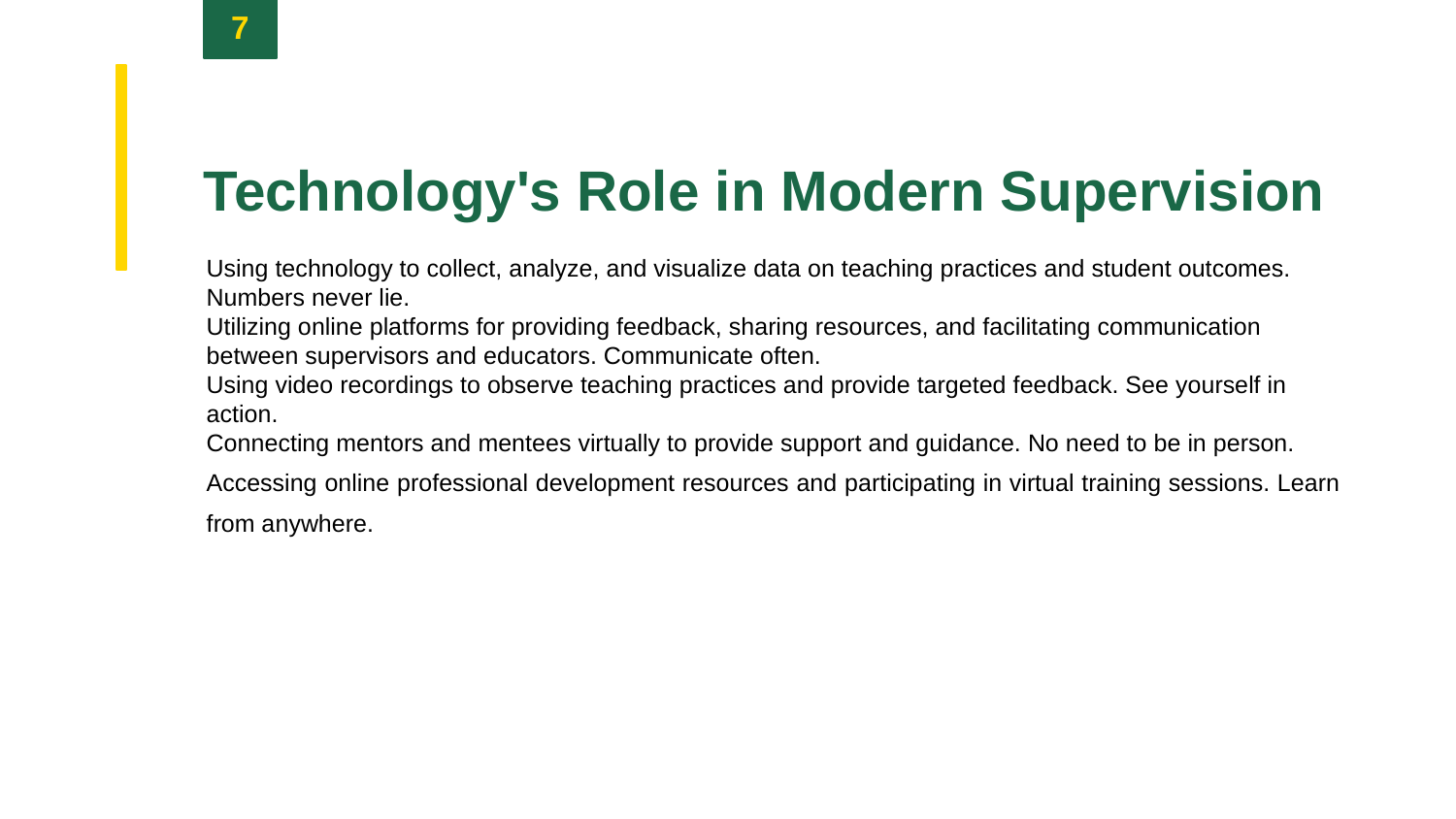

7

Technology's Role in Modern Supervision
Using technology to collect, analyze, and visualize data on teaching practices and student outcomes. Numbers never lie.
Utilizing online platforms for providing feedback, sharing resources, and facilitating communication between supervisors and educators. Communicate often.
Using video recordings to observe teaching practices and provide targeted feedback. See yourself in action.
Connecting mentors and mentees virtually to provide support and guidance. No need to be in person.
Accessing online professional development resources and participating in virtual training sessions. Learn from anywhere.